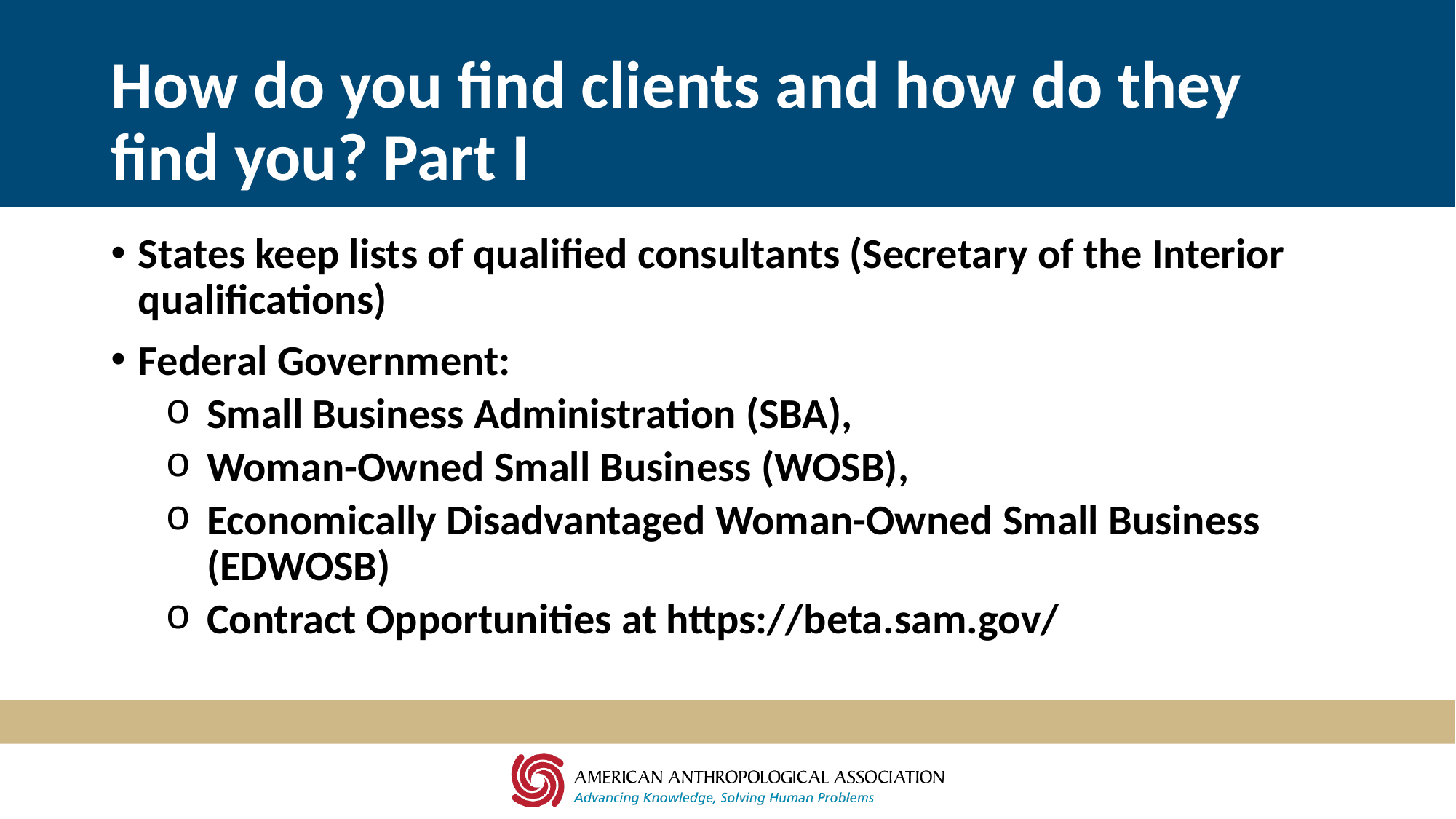

# How do you find clients and how do they find you? Part I
States keep lists of qualified consultants (Secretary of the Interior qualifications)
Federal Government:
Small Business Administration (SBA),
Woman-Owned Small Business (WOSB),
Economically Disadvantaged Woman-Owned Small Business (EDWOSB)
Contract Opportunities at https://beta.sam.gov/